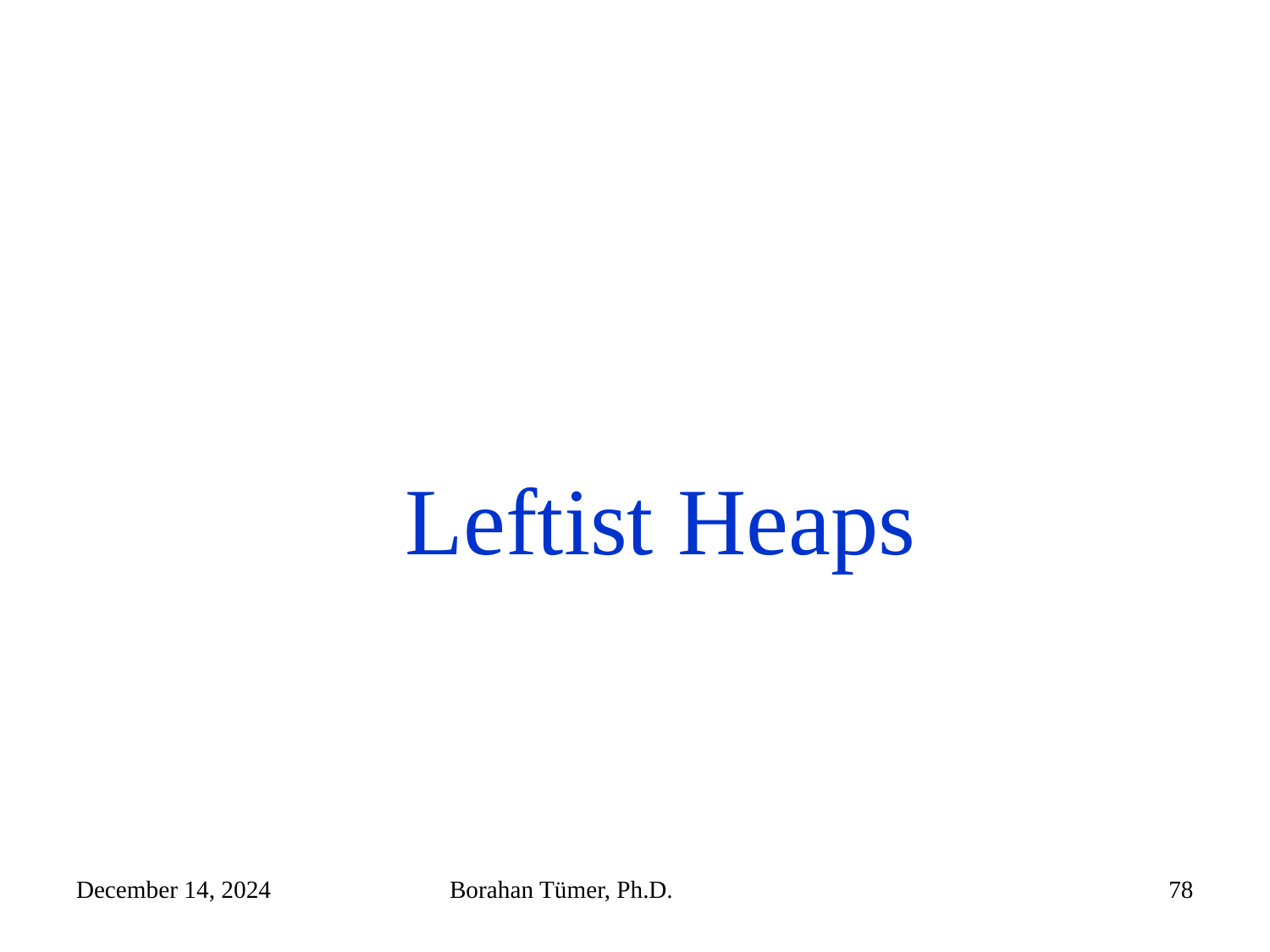

# Leftist Heaps
December 14, 2024
Borahan Tümer, Ph.D.
78